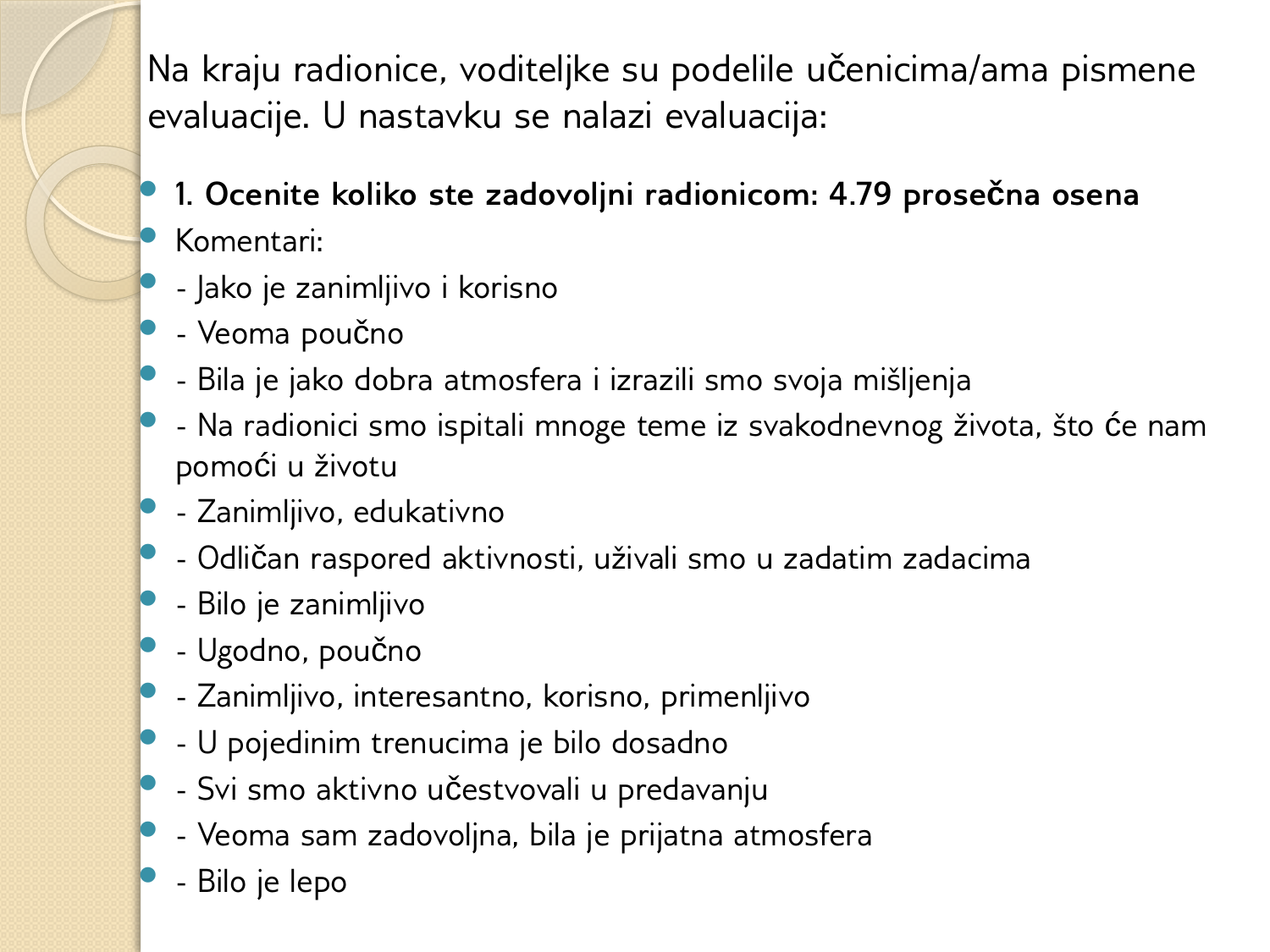

Na kraju radionice, voditeljke su podelile učenicima/ama pismene evaluacije. U nastavku se nalazi evaluacija:

1. Ocenite koliko ste zadovoljni radionicom: 4.79 prosečna osena
Komentari:
- Jako je zanimljivo i korisno
- Veoma poučno
- Bila je jako dobra atmosfera i izrazili smo svoja mišljenja
- Na radionici smo ispitali mnoge teme iz svakodnevnog života, što će nam pomoći u životu
- Zanimljivo, edukativno
- Odličan raspored aktivnosti, uživali smo u zadatim zadacima
- Bilo je zanimljivo
- Ugodno, poučno
- Zanimljivo, interesantno, korisno, primenljivo
- U pojedinim trenucima je bilo dosadno
- Svi smo aktivno učestvovali u predavanju
- Veoma sam zadovoljna, bila je prijatna atmosfera
- Bilo je lepo